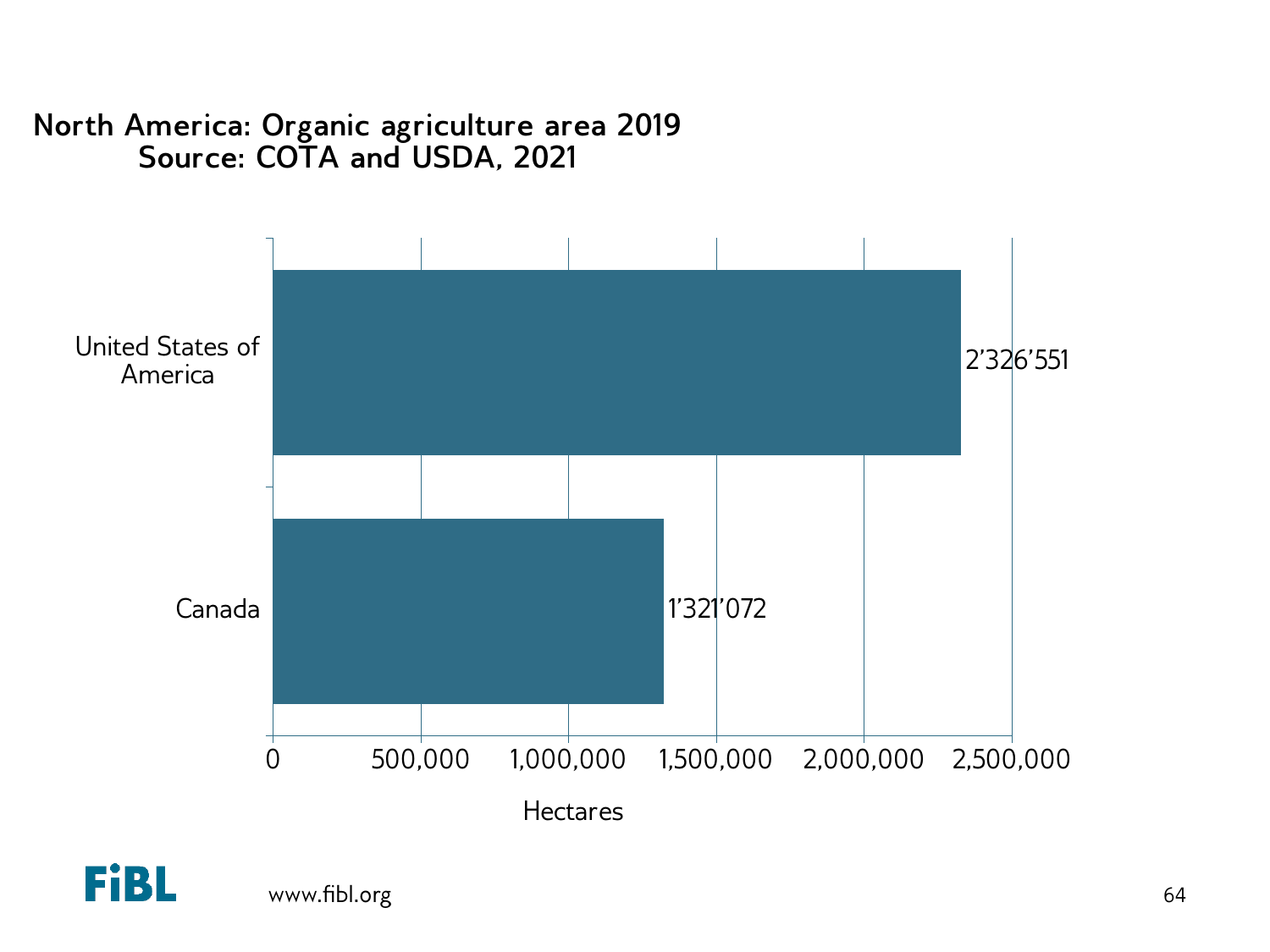

Organic Agriculture in North America 2013

### Chart: North America: Organic agriculture area 2019
Source: COTA and USDA, 2021

| Category | Area [ha] |
|---|---|
| Canada | 1321072.48938 |
| United States of America | 2326550.6 |
64